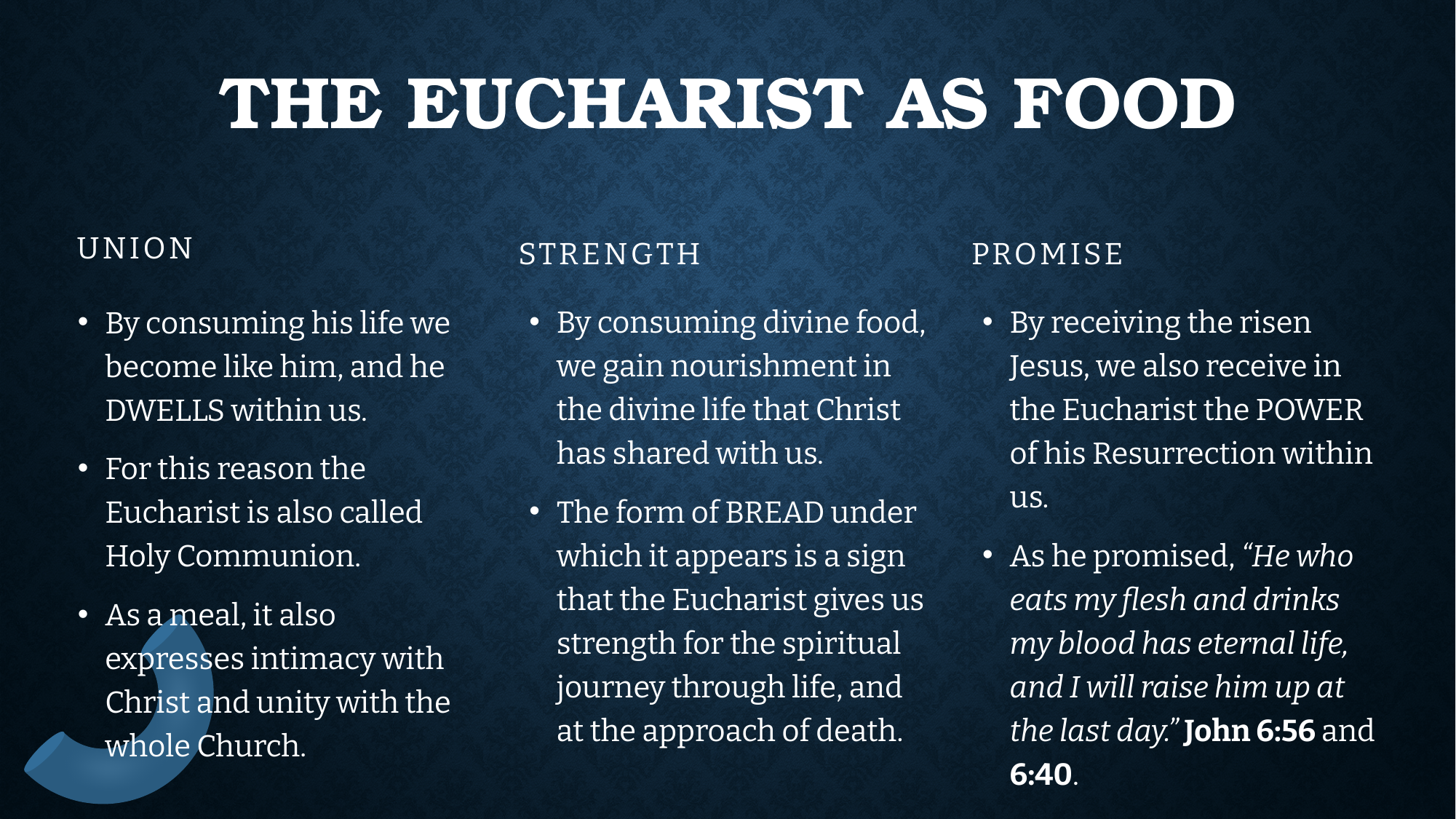

# The Eucharist as Food
Union
Strength
Promise
By consuming divine food, we gain nourishment in the divine life that Christ has shared with us.
The form of BREAD under which it appears is a sign that the Eucharist gives us strength for the spiritual journey through life, and at the approach of death.
By receiving the risen Jesus, we also receive in the Eucharist the POWER of his Resurrection within us.
As he promised, “He who eats my flesh and drinks my blood has eternal life, and I will raise him up at the last day.” John 6:56 and 6:40.
By consuming his life we become like him, and he DWELLS within us.
For this reason the Eucharist is also called Holy Communion.
As a meal, it also expresses intimacy with Christ and unity with the whole Church.